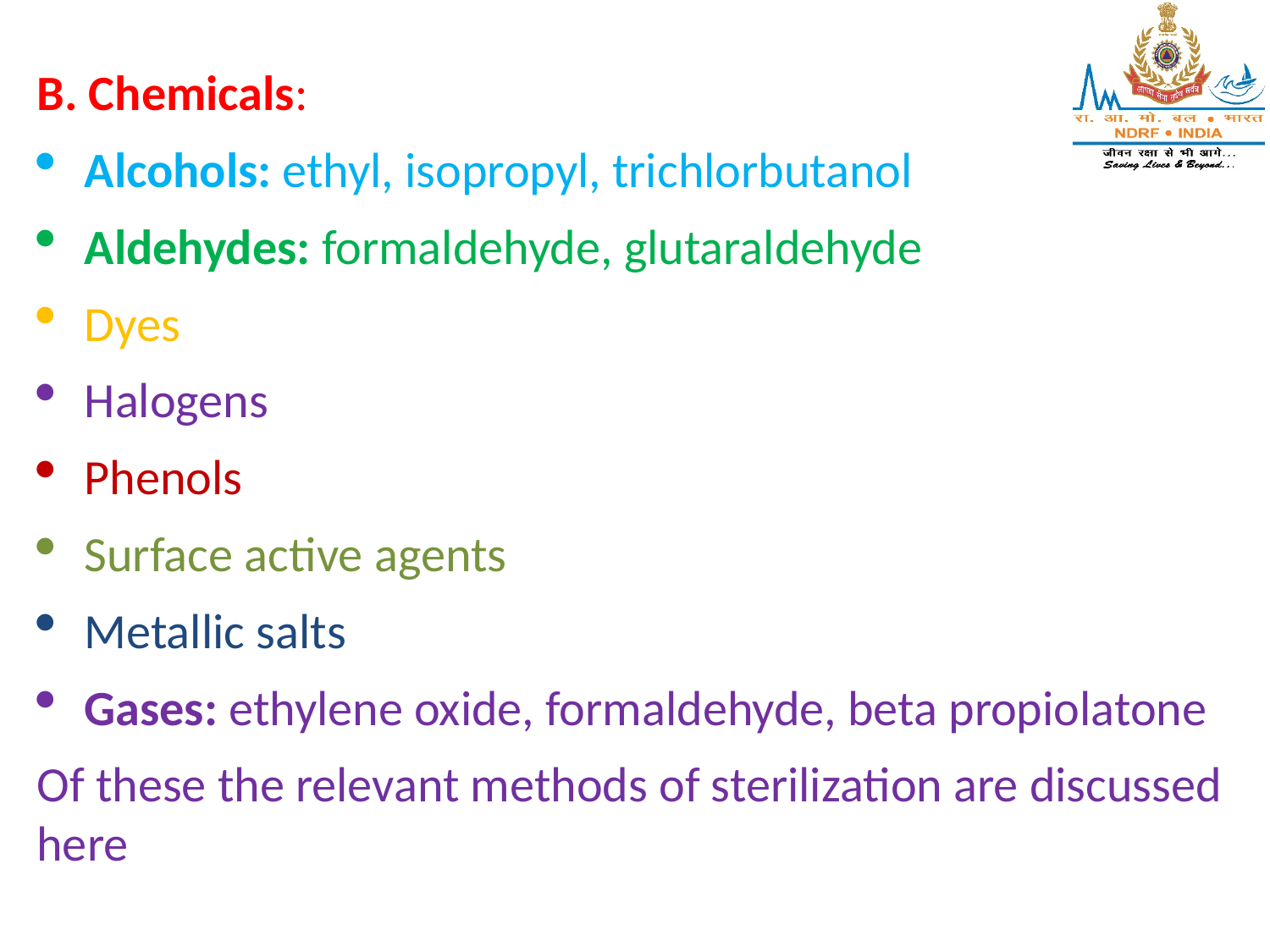

B. Chemicals:
Alcohols: ethyl, isopropyl, trichlorbutanol
Aldehydes: formaldehyde, glutaraldehyde
Dyes
Halogens
Phenols
Surface active agents
Metallic salts
Gases: ethylene oxide, formaldehyde, beta propiolatone
Of these the relevant methods of sterilization are discussed here